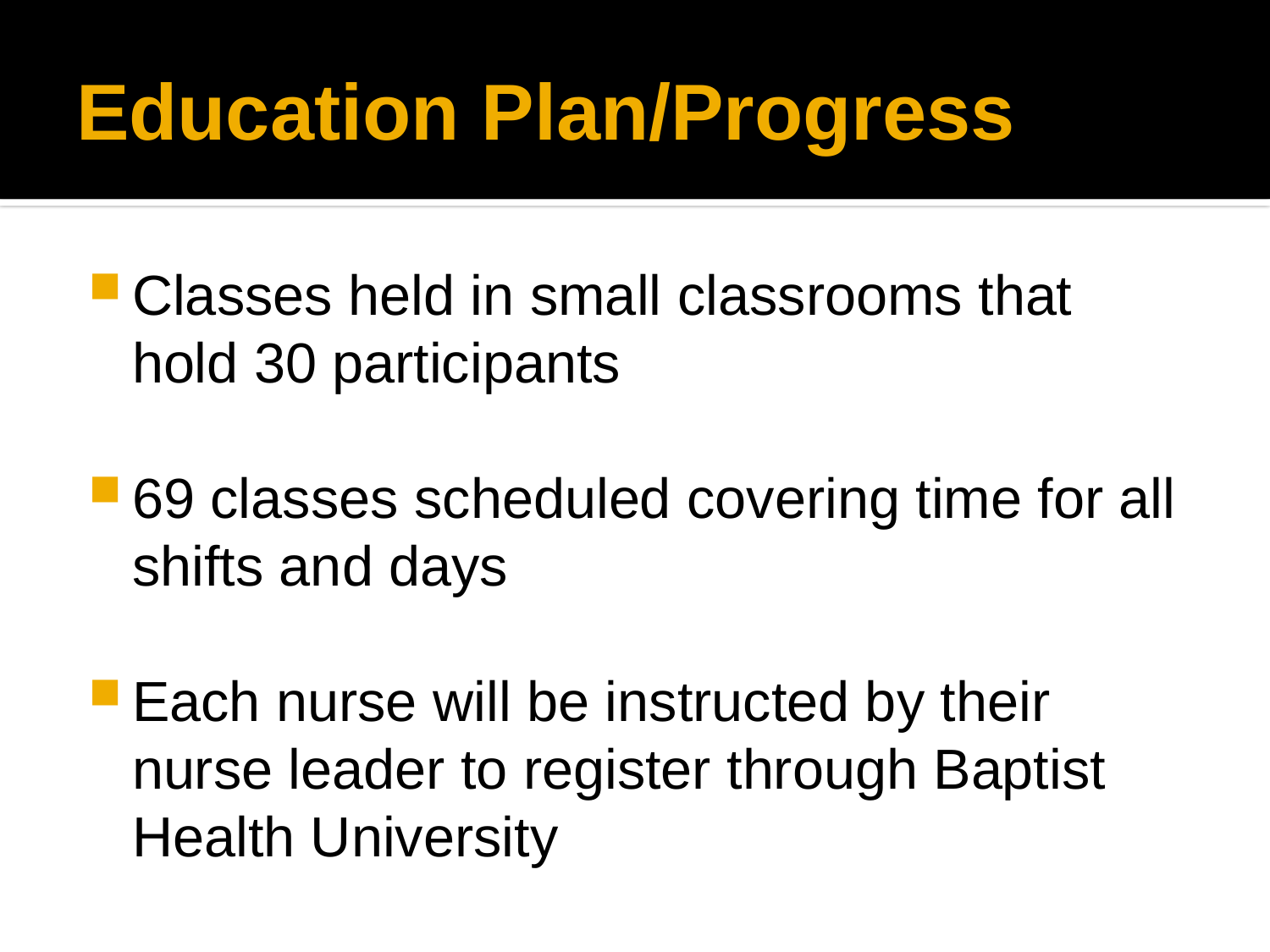

# Education Plan/Progress
Classes held in small classrooms that hold 30 participants

69 classes scheduled covering time for all shifts and days

Each nurse will be instructed by their nurse leader to register through Baptist Health University